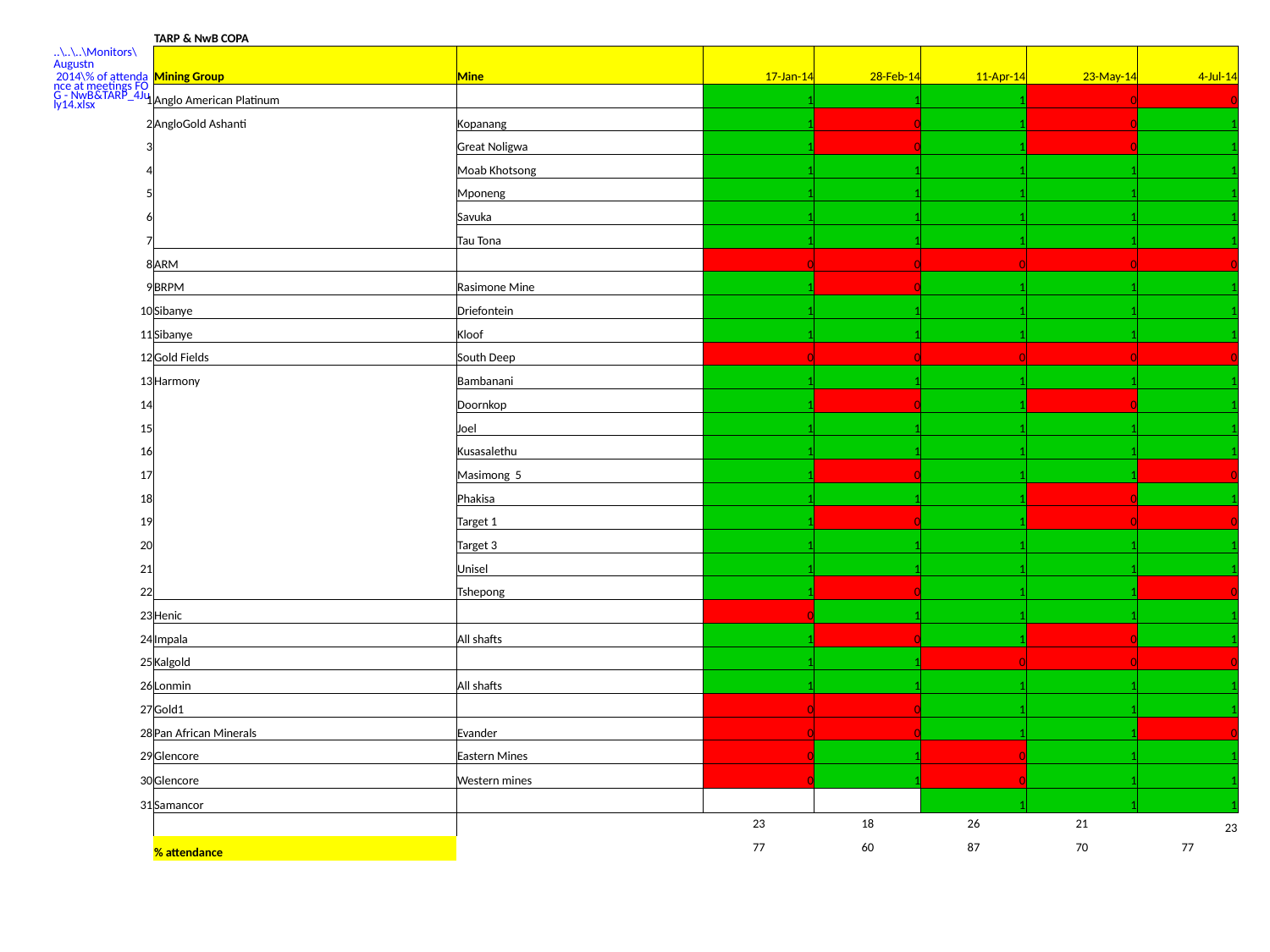

|  | TARP & NwB COPA |  |  |  |  |  |  |
| --- | --- | --- | --- | --- | --- | --- | --- |
| ..\..\..\Monitors\Augustn 2014\% of attendance at meetings FOG - NwB&TARP\_4July14.xlsx | Mining Group | Mine | 17-Jan-14 | 28-Feb-14 | 11-Apr-14 | 23-May-14 | 4-Jul-14 |
| 1 | Anglo American Platinum |  | 1 | 1 | 1 | 0 | 0 |
| 2 | AngloGold Ashanti | Kopanang | 1 | 0 | 1 | 0 | 1 |
| 3 |  | Great Noligwa | 1 | 0 | 1 | 0 | 1 |
| 4 |  | Moab Khotsong | 1 | 1 | 1 | 1 | 1 |
| 5 |  | Mponeng | 1 | 1 | 1 | 1 | 1 |
| 6 |  | Savuka | 1 | 1 | 1 | 1 | 1 |
| 7 |  | Tau Tona | 1 | 1 | 1 | 1 | 1 |
| 8 | ARM |  | 0 | 0 | 0 | 0 | 0 |
| 9 | BRPM | Rasimone Mine | 1 | 0 | 1 | 1 | 1 |
| 10 | Sibanye | Driefontein | 1 | 1 | 1 | 1 | 1 |
| 11 | Sibanye | Kloof | 1 | 1 | 1 | 1 | 1 |
| 12 | Gold Fields | South Deep | 0 | 0 | 0 | 0 | 0 |
| 13 | Harmony | Bambanani | 1 | 1 | 1 | 1 | 1 |
| 14 |  | Doornkop | 1 | 0 | 1 | 0 | 1 |
| 15 |  | Joel | 1 | 1 | 1 | 1 | 1 |
| 16 |  | Kusasalethu | 1 | 1 | 1 | 1 | 1 |
| 17 |  | Masimong 5 | 1 | 0 | 1 | 1 | 0 |
| 18 |  | Phakisa | 1 | 1 | 1 | 0 | 1 |
| 19 |  | Target 1 | 1 | 0 | 1 | 0 | 0 |
| 20 |  | Target 3 | 1 | 1 | 1 | 1 | 1 |
| 21 |  | Unisel | 1 | 1 | 1 | 1 | 1 |
| 22 |  | Tshepong | 1 | 0 | 1 | 1 | 0 |
| 23 | Henic |  | 0 | 1 | 1 | 1 | 1 |
| 24 | Impala | All shafts | 1 | 0 | 1 | 0 | 1 |
| 25 | Kalgold |  | 1 | 1 | 0 | 0 | 0 |
| 26 | Lonmin | All shafts | 1 | 1 | 1 | 1 | 1 |
| 27 | Gold1 |  | 0 | 0 | 1 | 1 | 1 |
| 28 | Pan African Minerals | Evander | 0 | 0 | 1 | 1 | 0 |
| 29 | Glencore | Eastern Mines | 0 | 1 | 0 | 1 | 1 |
| 30 | Glencore | Western mines | 0 | 1 | 0 | 1 | 1 |
| 31 | Samancor |  |  |  | 1 | 1 | 1 |
|  |  |  | 23 | 18 | 26 | 21 | 23 |
|  | % attendance |  | 77 | 60 | 87 | 70 | 77 |